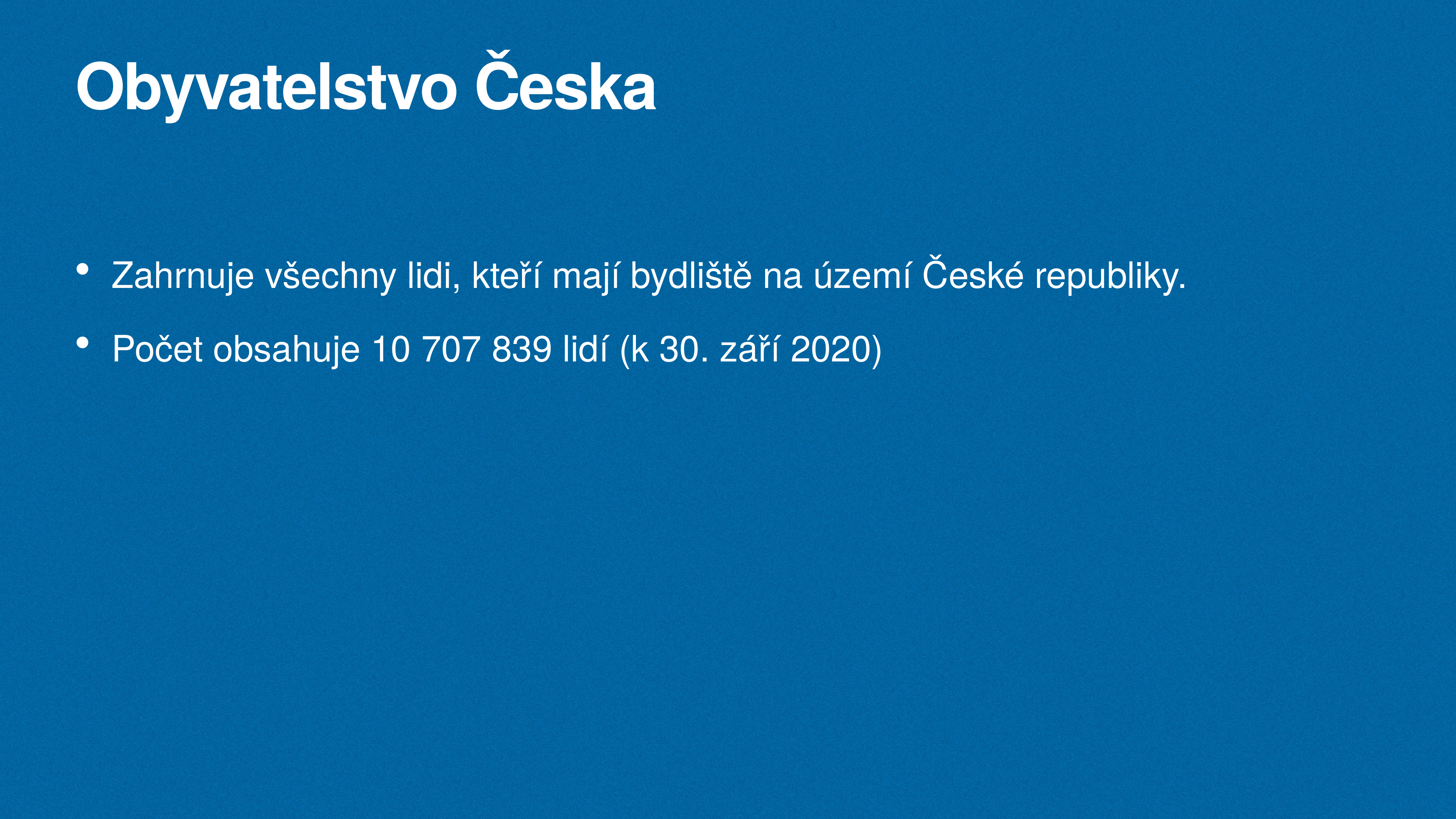

# Obyvatelstvo Česka

Zahrnuje všechny lidi, kteří mají bydliště na území České republiky.
Počet obsahuje 10 707 839 lidí (k 30. září 2020)